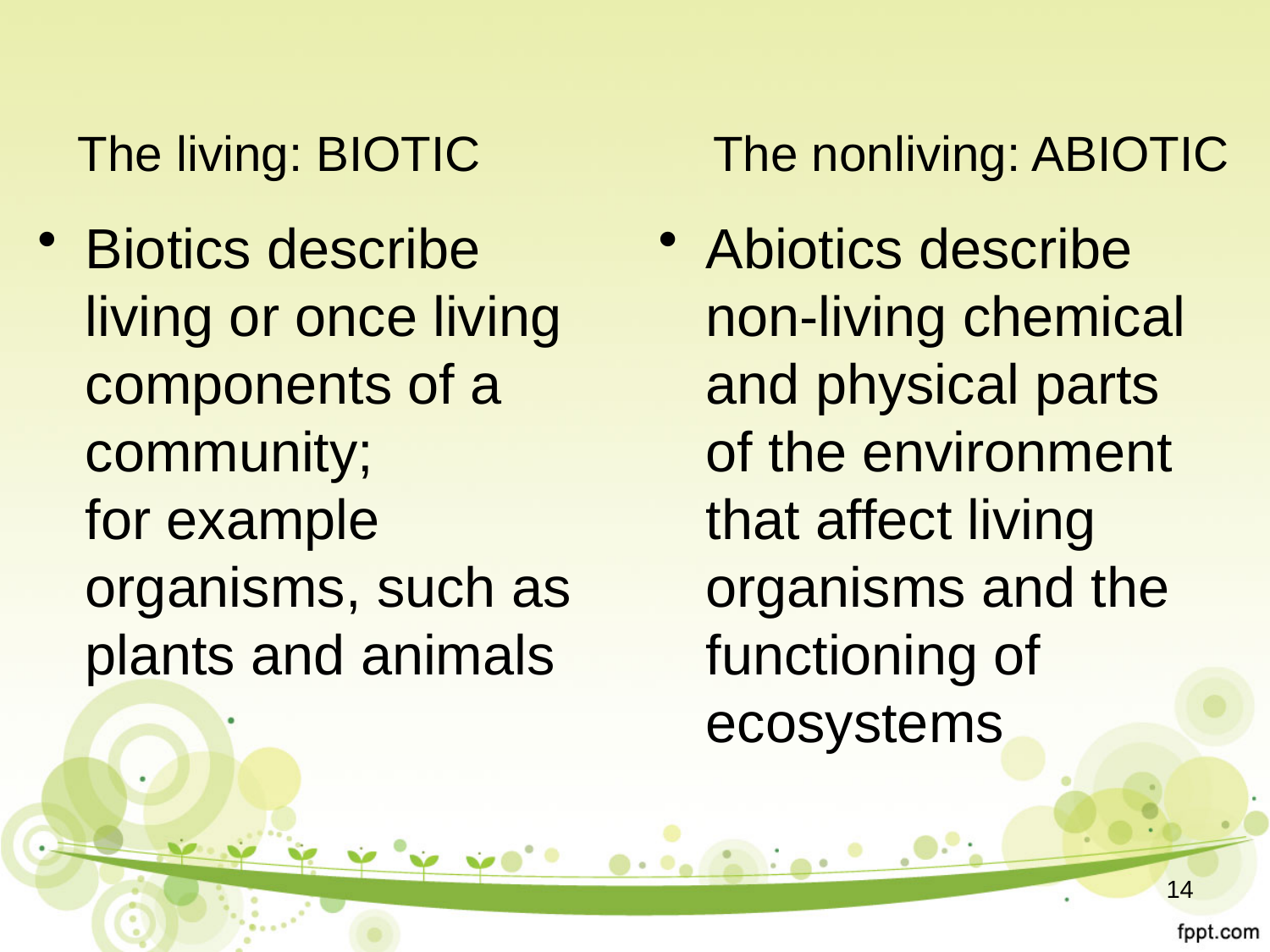

The living: BIOTIC
The nonliving: ABIOTIC
Biotics describe living or once living components of a community;
for example organisms, such as plants and animals
Abiotics describe non-living chemical and physical parts of the environment that affect living organisms and the functioning of ecosystems
14